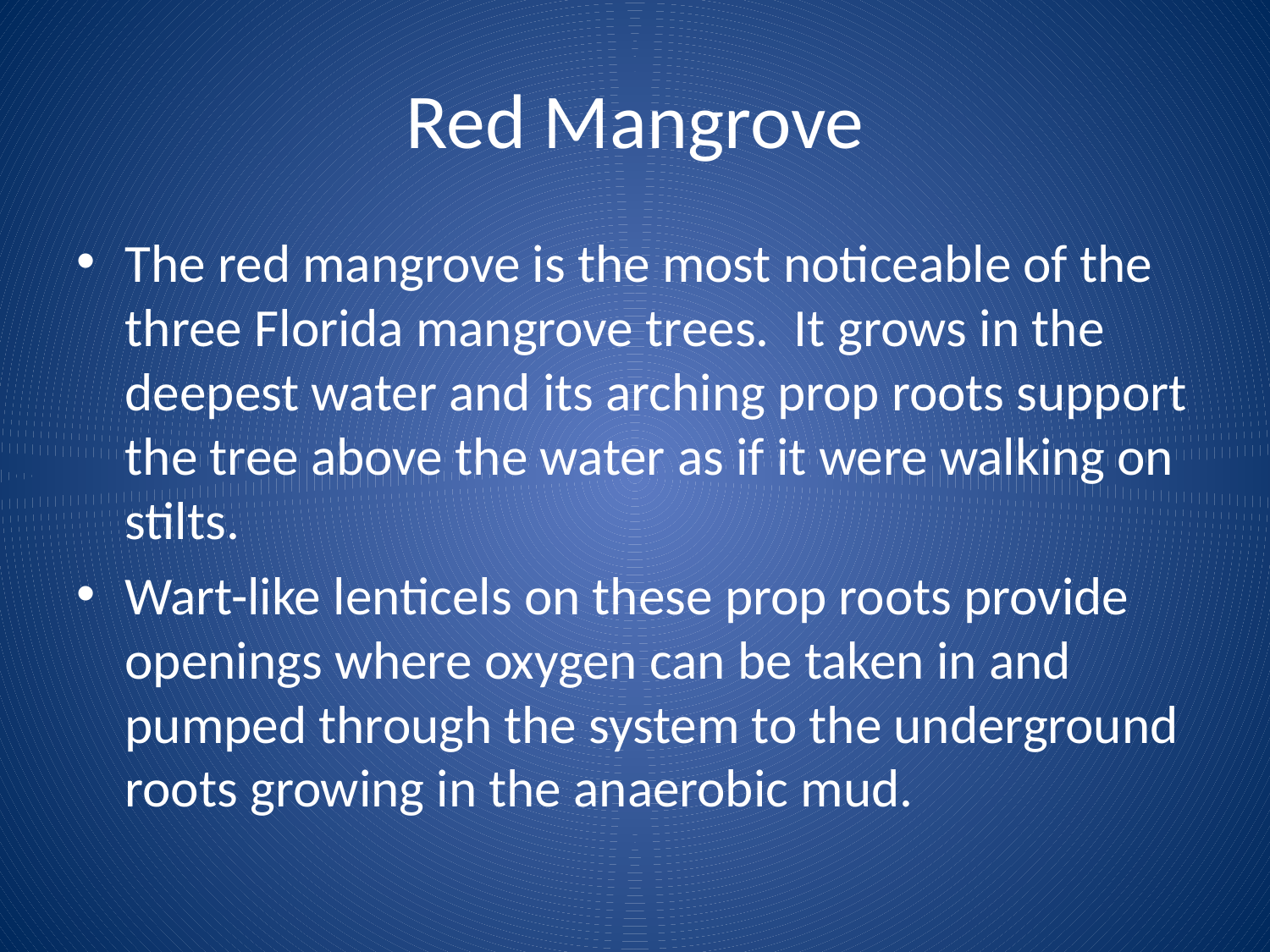

# Red Mangrove
The red mangrove is the most noticeable of the three Florida mangrove trees.  It grows in the deepest water and its arching prop roots support the tree above the water as if it were walking on stilts.
Wart-like lenticels on these prop roots provide openings where oxygen can be taken in and pumped through the system to the underground roots growing in the anaerobic mud.